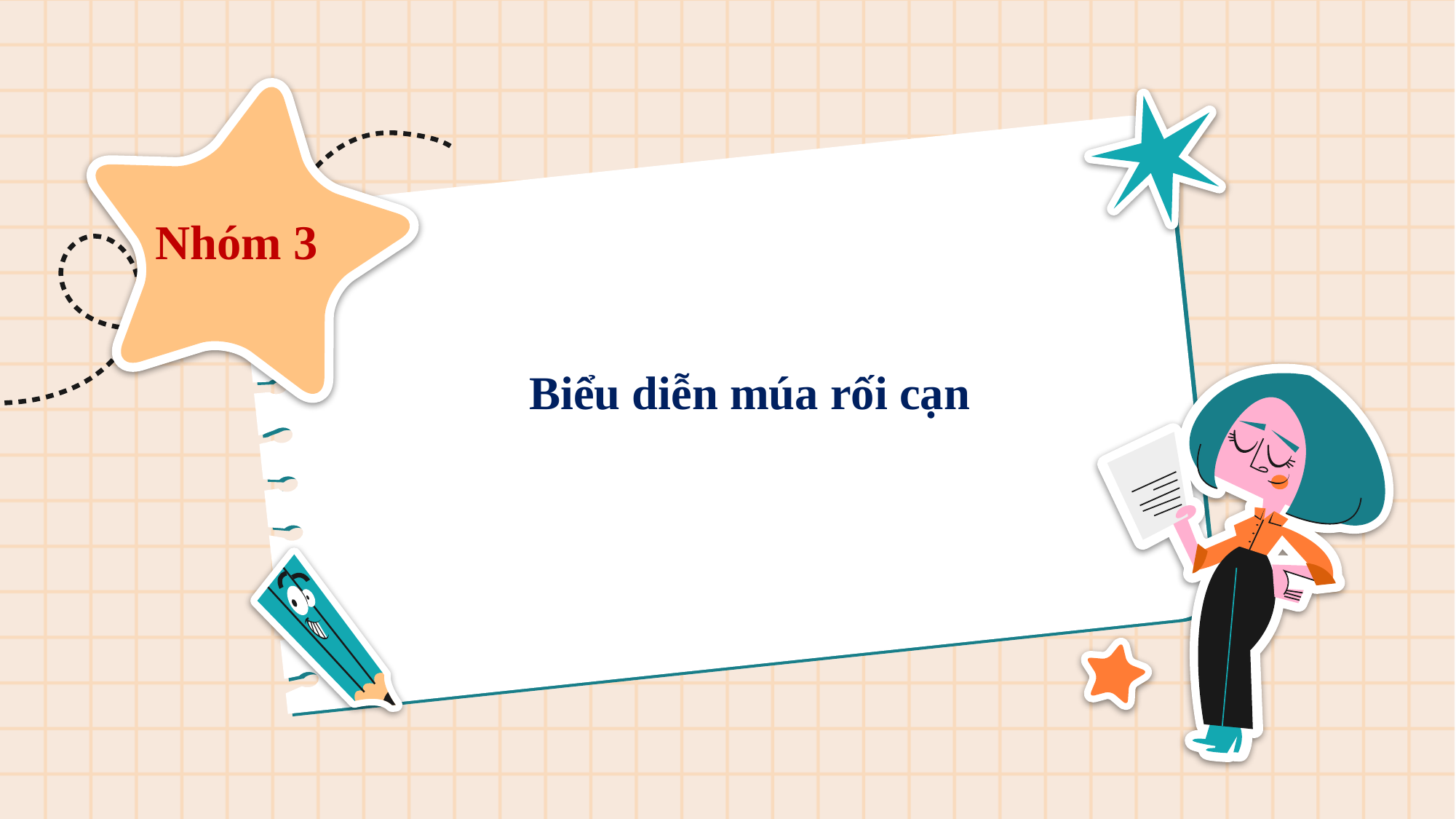

Nhóm 3

Biểu diễn múa rối cạn